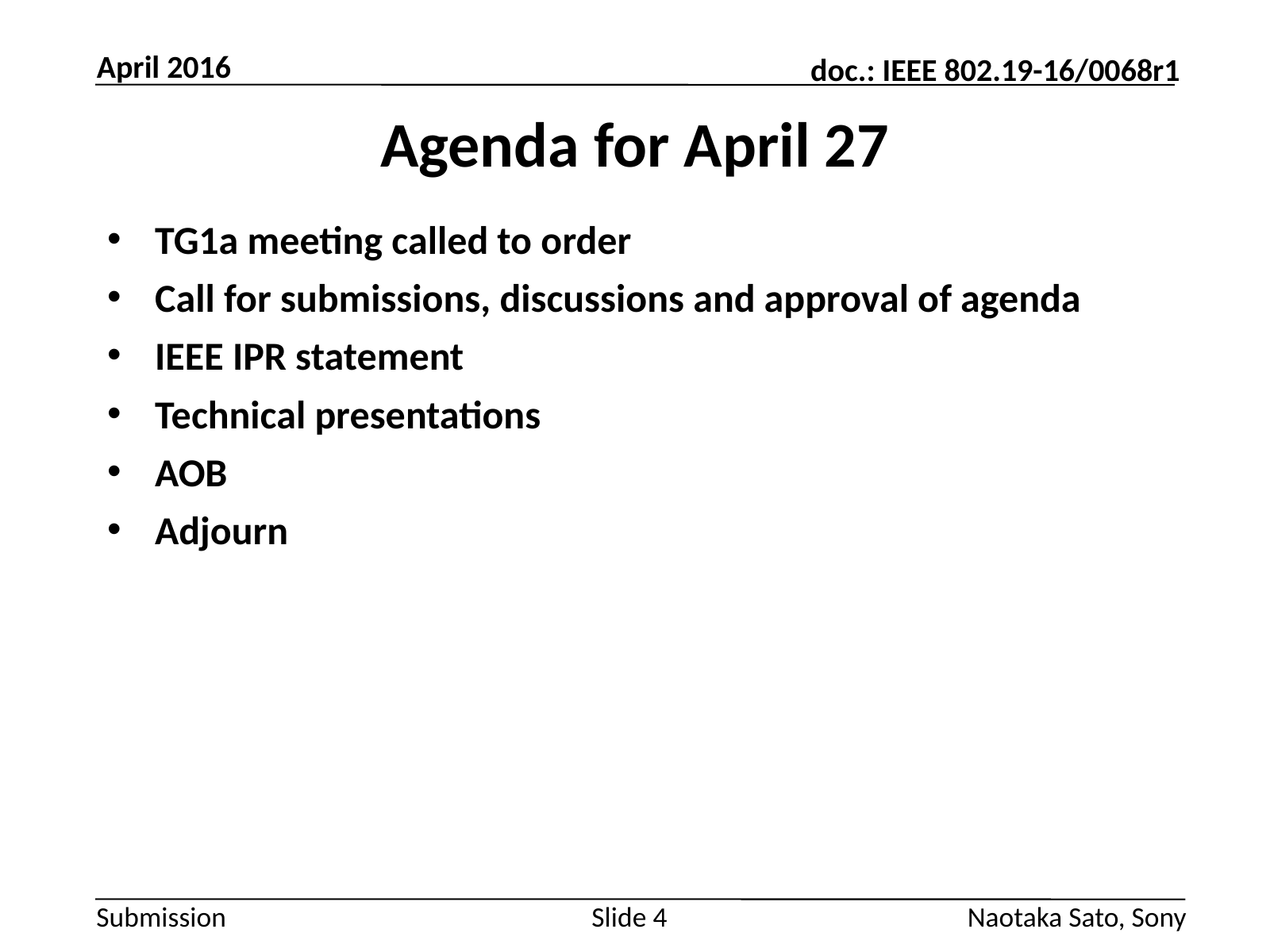

April 2016
# Agenda for April 27
TG1a meeting called to order
Call for submissions, discussions and approval of agenda
IEEE IPR statement
Technical presentations
AOB
Adjourn
Slide 4
Naotaka Sato, Sony